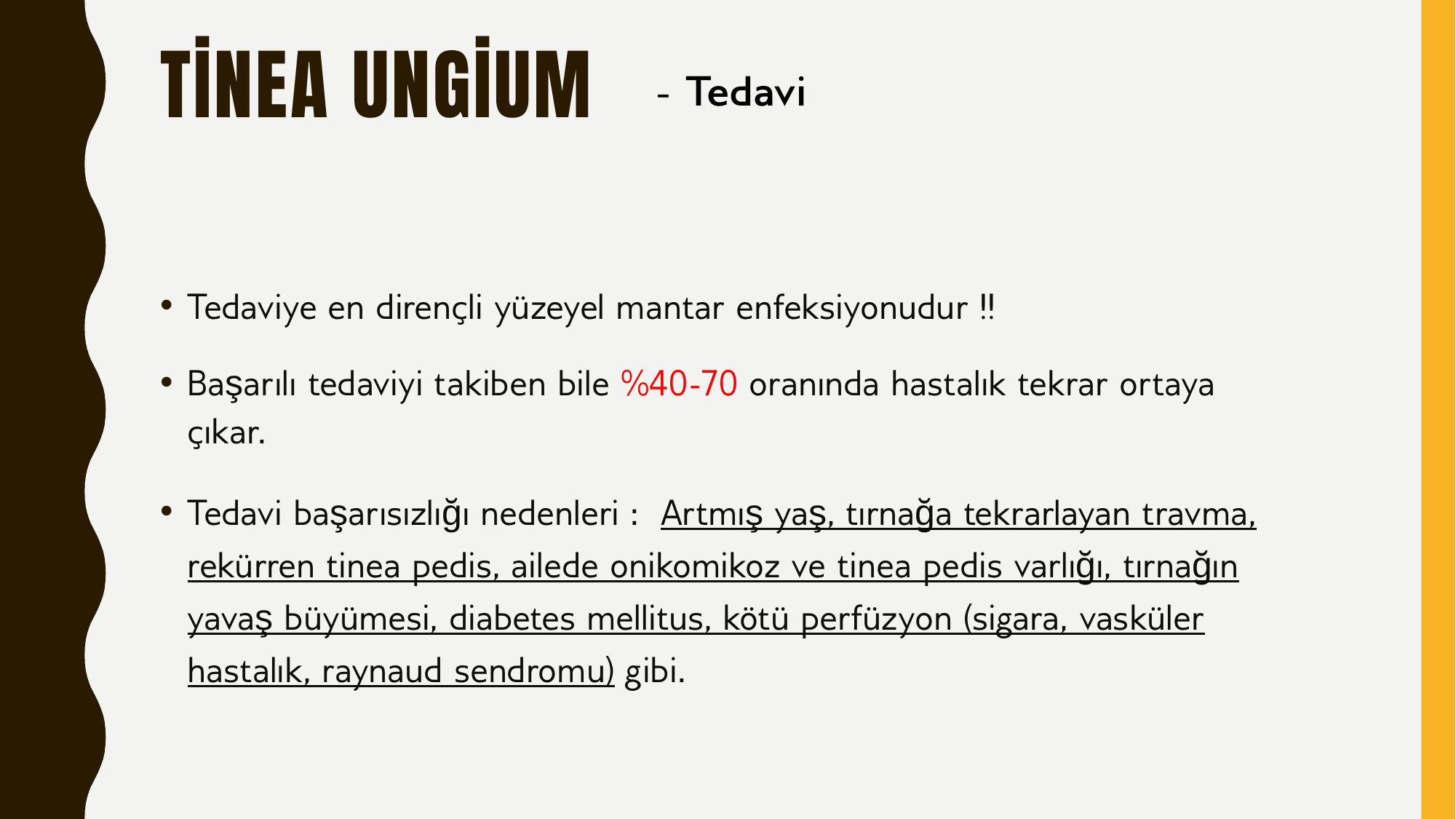

# TİNEa ungium
- Tedavi
Tedaviye en dirençli yüzeyel mantar enfeksiyonudur !!
Başarılı tedaviyi takiben bile %40-70 oranında hastalık tekrar ortaya çıkar.
Tedavi başarısızlığı nedenleri :  Artmış yaş, tırnağa tekrarlayan travma, rekürren tinea pedis, ailede onikomikoz ve tinea pedis varlığı, tırnağın yavaş büyümesi, diabetes mellitus, kötü perfüzyon (sigara, vasküler hastalık, raynaud sendromu) gibi.